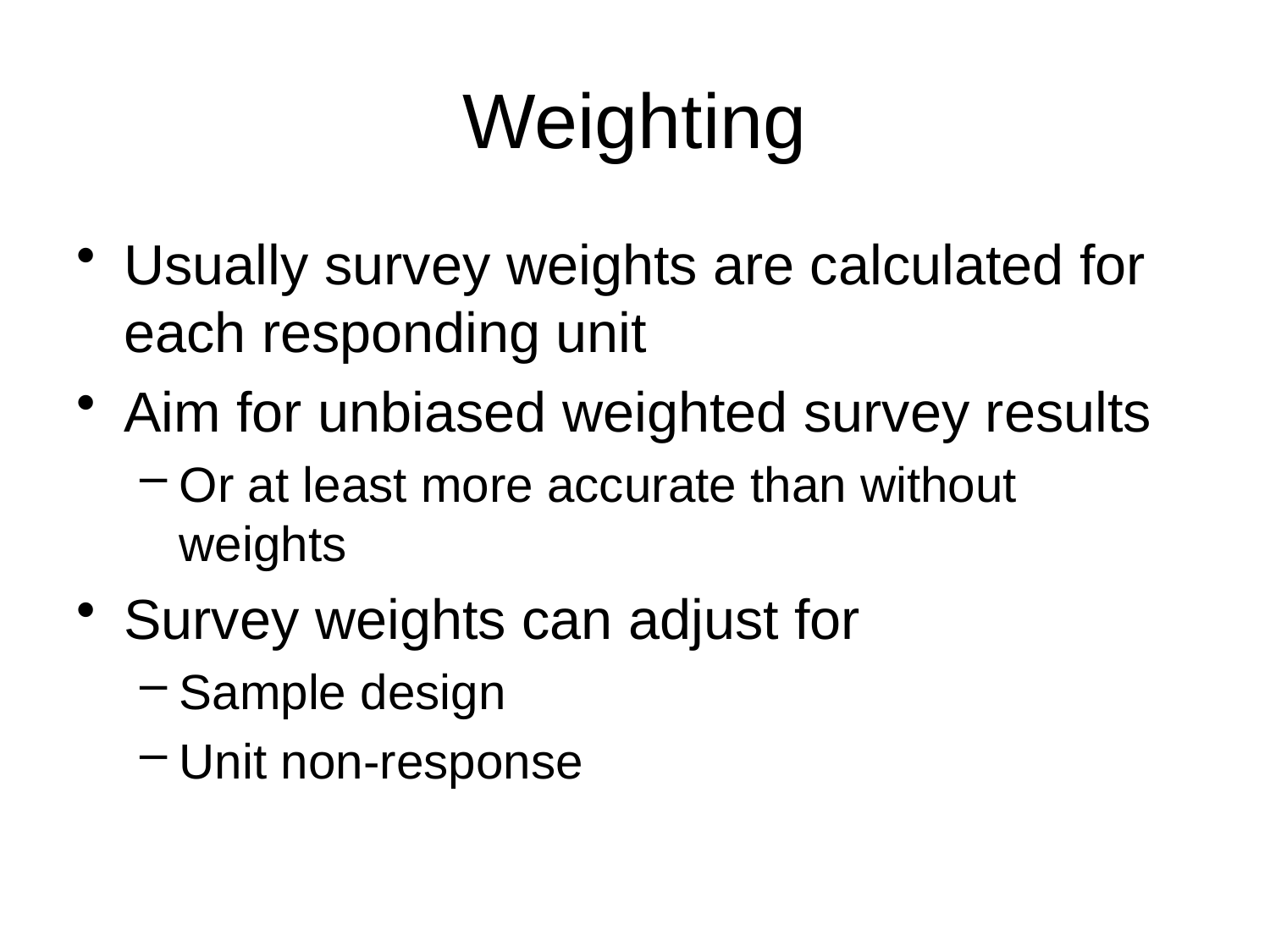

# Weighting
Usually survey weights are calculated for each responding unit
Aim for unbiased weighted survey results
Or at least more accurate than without weights
Survey weights can adjust for
Sample design
Unit non-response